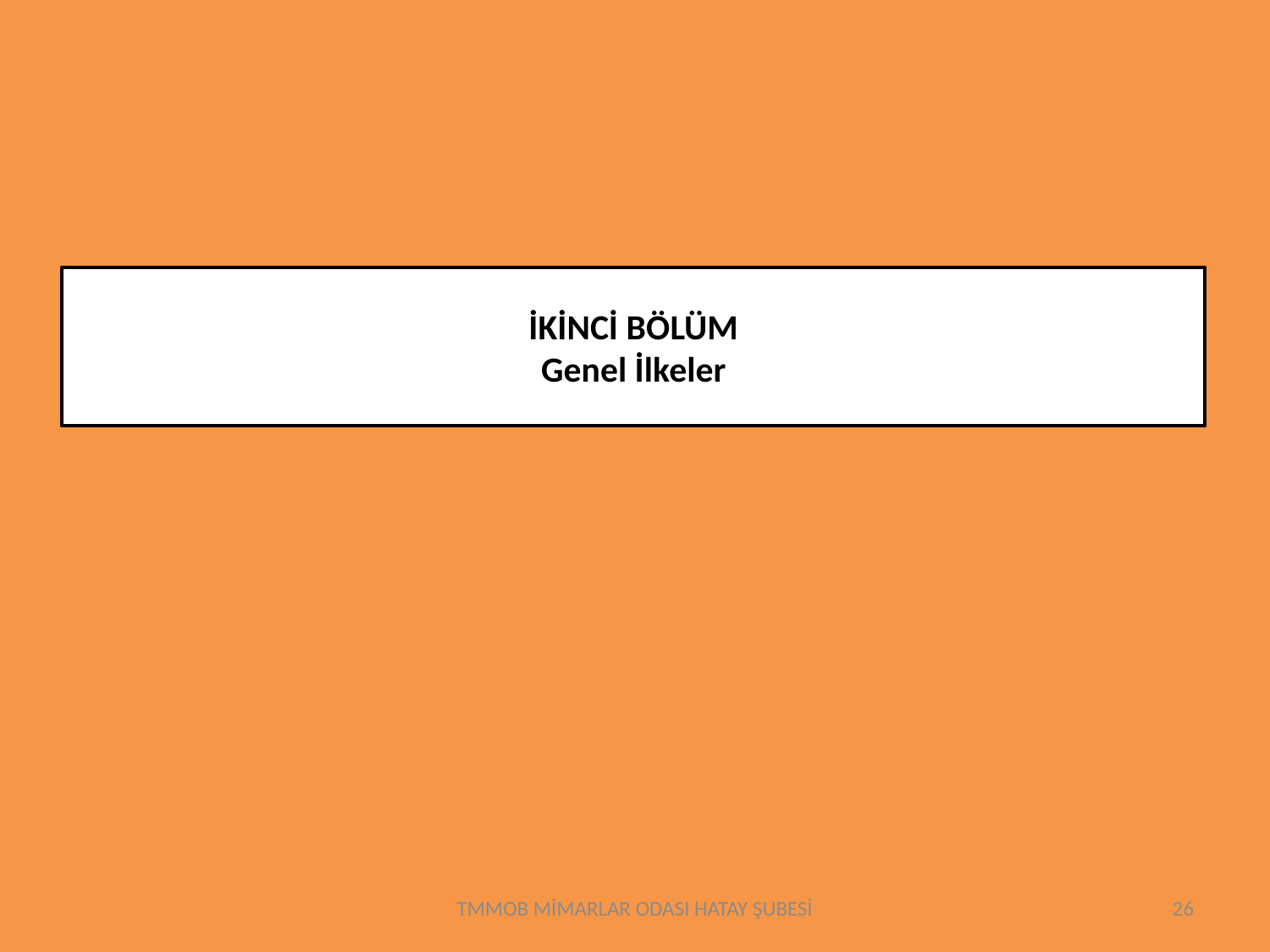

# İKİNCİ BÖLÜM Genel İlkeler
TMMOB MİMARLAR ODASI HATAY ŞUBESİ
26